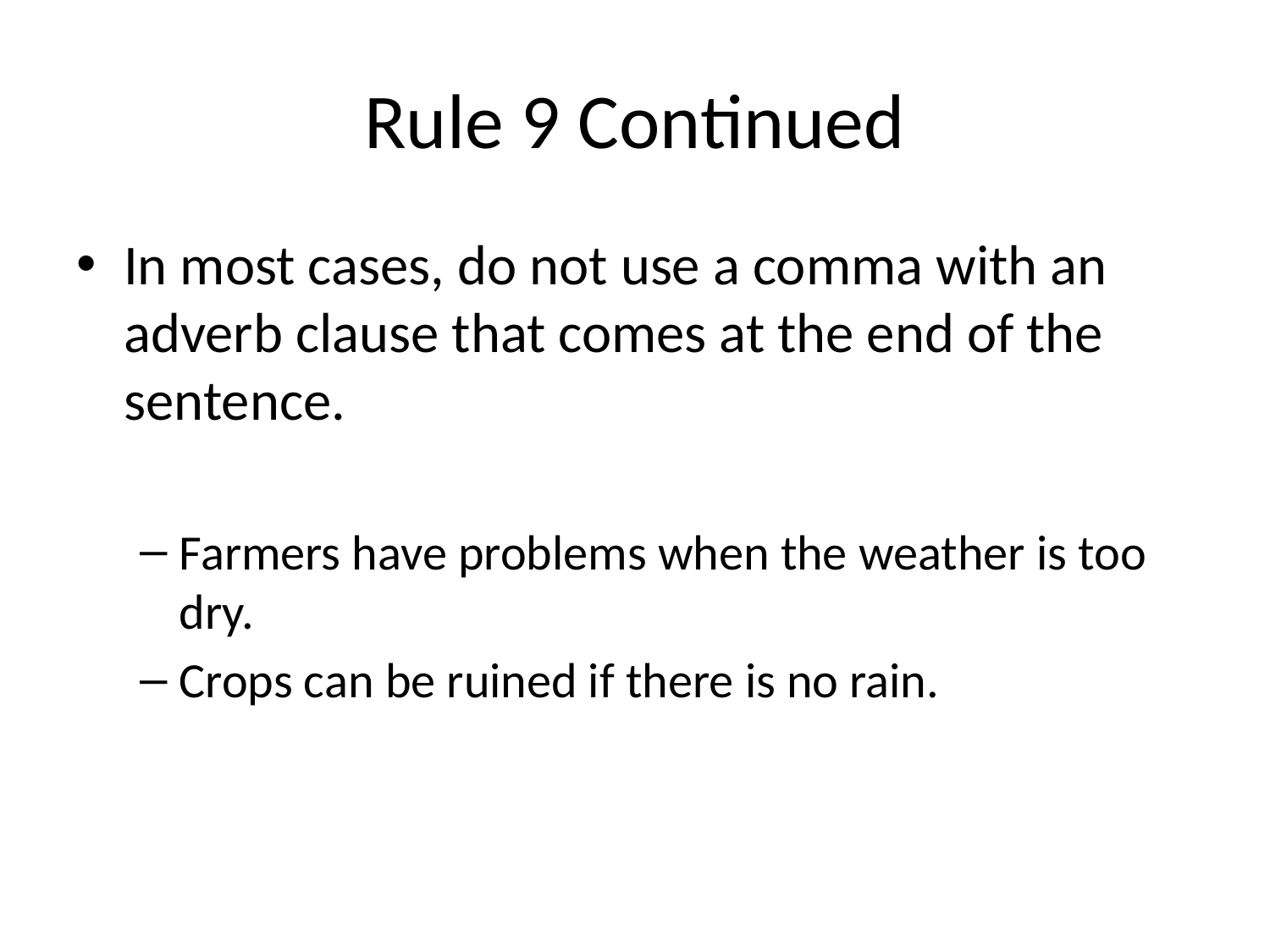

# Rule 9 Continued
In most cases, do not use a comma with an adverb clause that comes at the end of the sentence.

Farmers have problems when the weather is too dry.
Crops can be ruined if there is no rain.